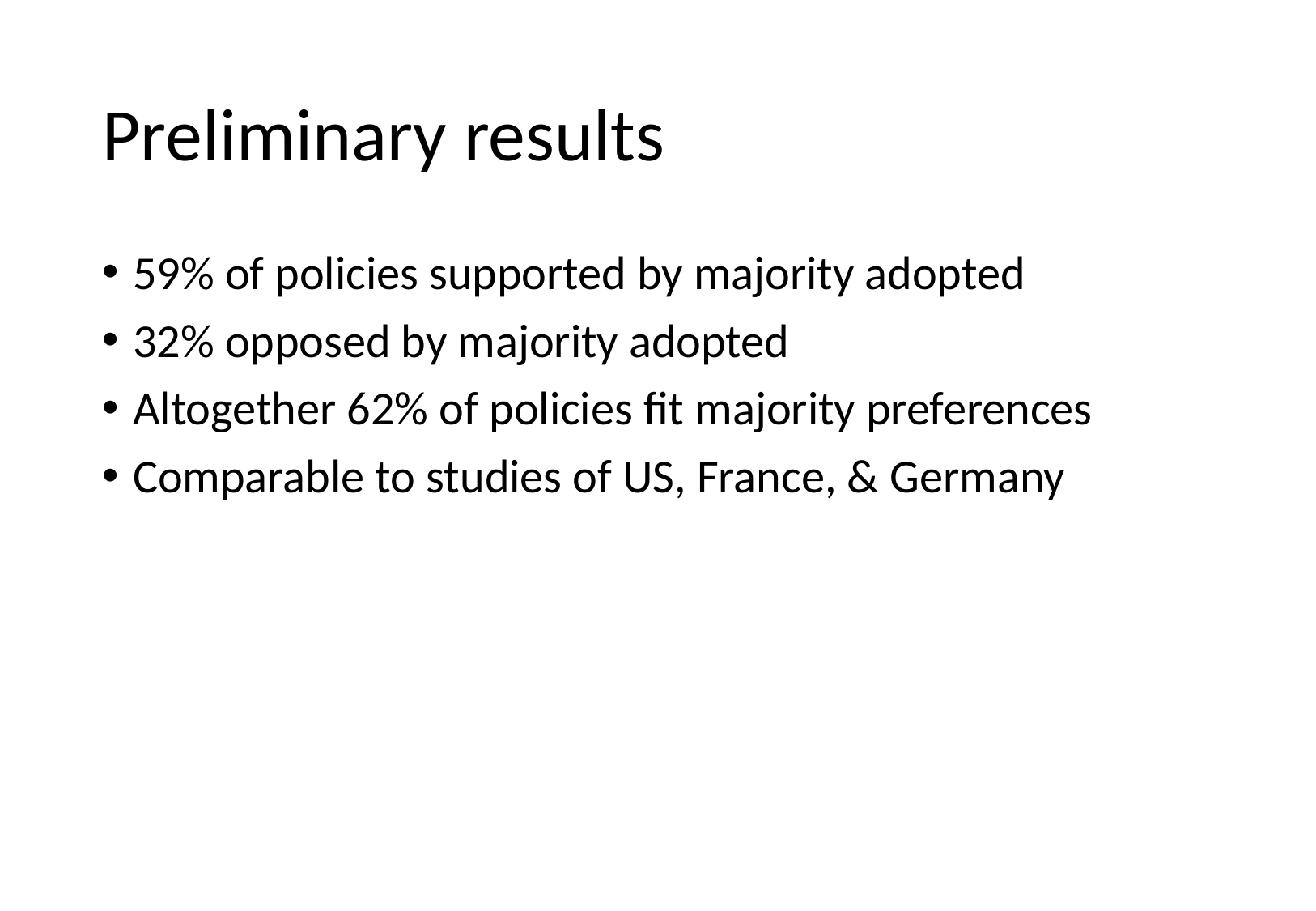

# Preliminary results
59% of policies supported by majority adopted
32% opposed by majority adopted
Altogether 62% of policies fit majority preferences
Comparable to studies of US, France, & Germany